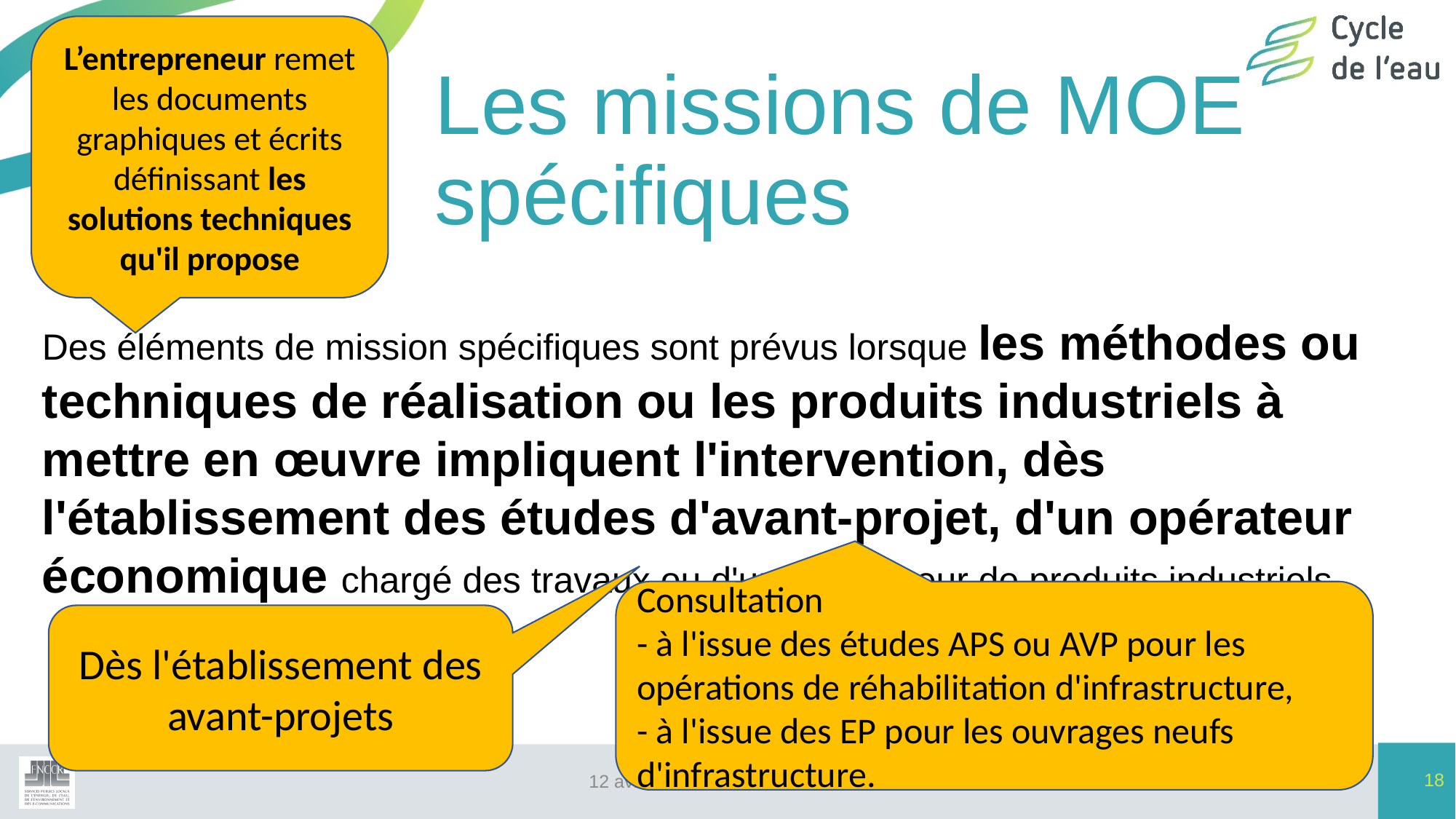

L’entrepreneur remet les documents graphiques et écrits définissant les solutions techniques qu'il propose
# Les missions de MOE spécifiques
Des éléments de mission spécifiques sont prévus lorsque les méthodes ou techniques de réalisation ou les produits industriels à mettre en œuvre impliquent l'intervention, dès l'établissement des études d'avant-projet, d'un opérateur économique chargé des travaux ou d'un fournisseur de produits industriels.
Consultation
- à l'issue des études APS ou AVP pour les  opérations de réhabilitation d'infrastructure,
- à l'issue des EP pour les ouvrages neufs d'infrastructure.
Dès l'établissement des avant-projets
18
12 avril 2019